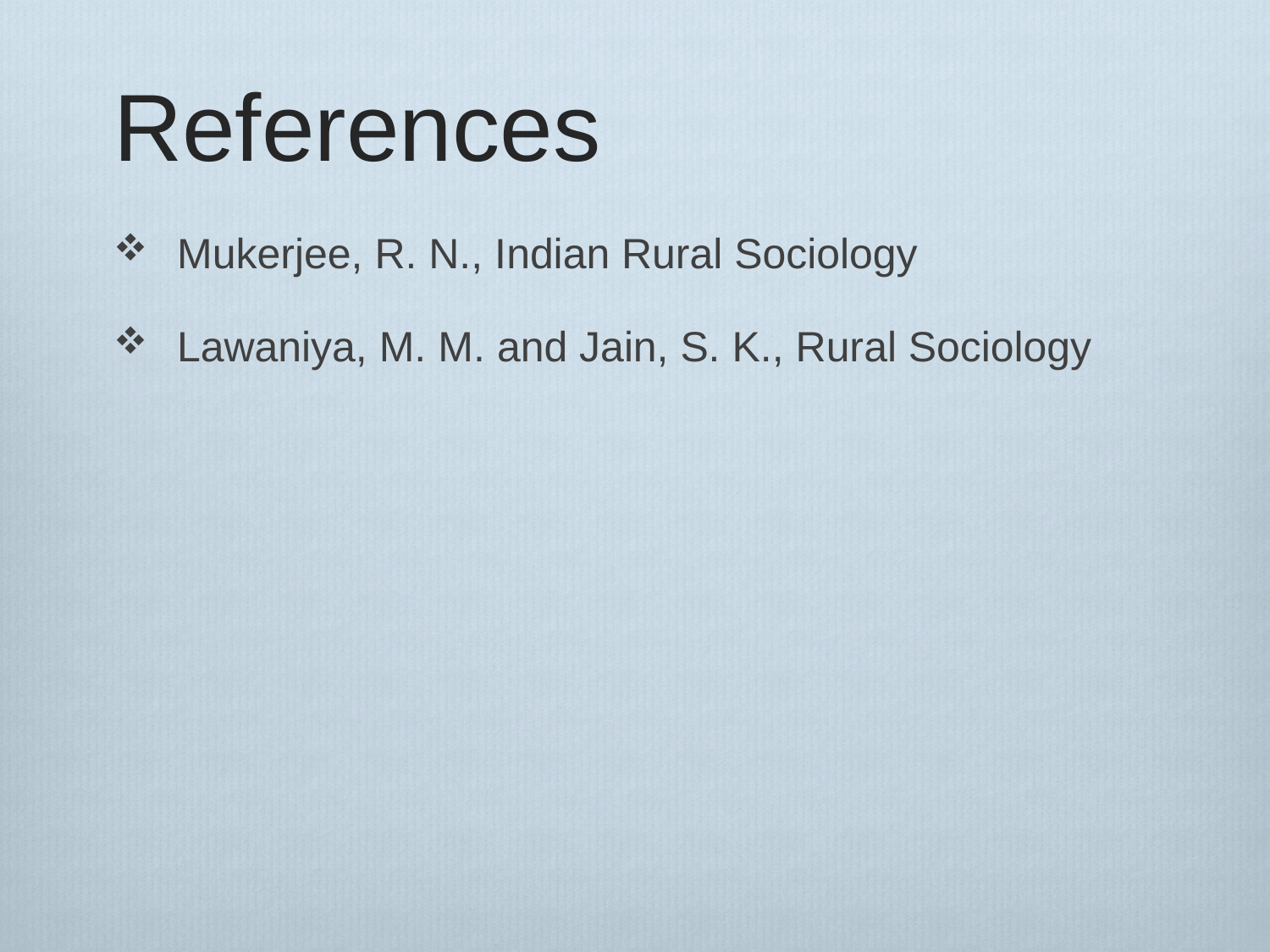

# References
Mukerjee, R. N., Indian Rural Sociology
Lawaniya, M. M. and Jain, S. K., Rural Sociology